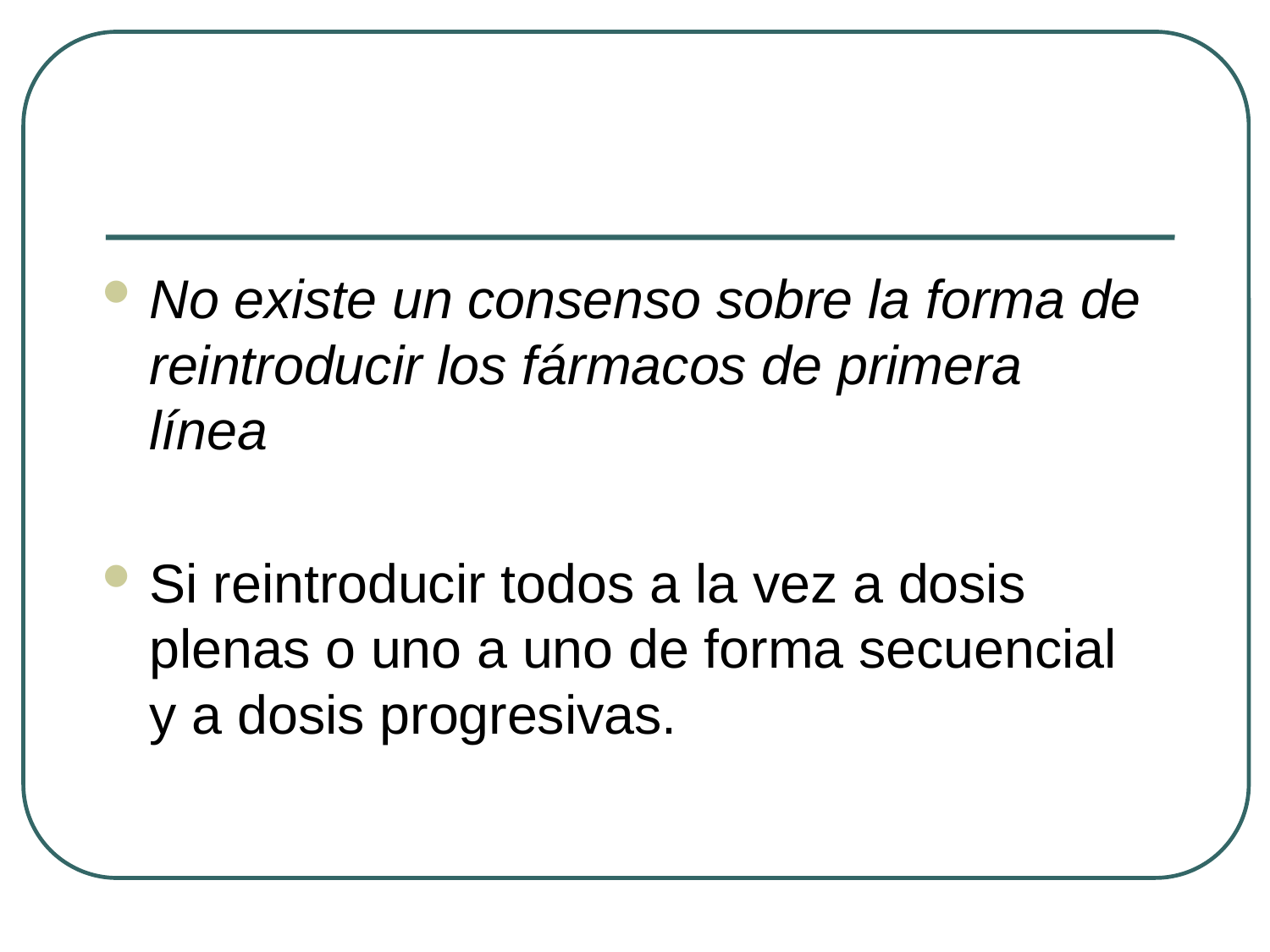

#
No existe un consenso sobre la forma de reintroducir los fármacos de primera línea

Si reintroducir todos a la vez a dosis plenas o uno a uno de forma secuencial y a dosis progresivas.